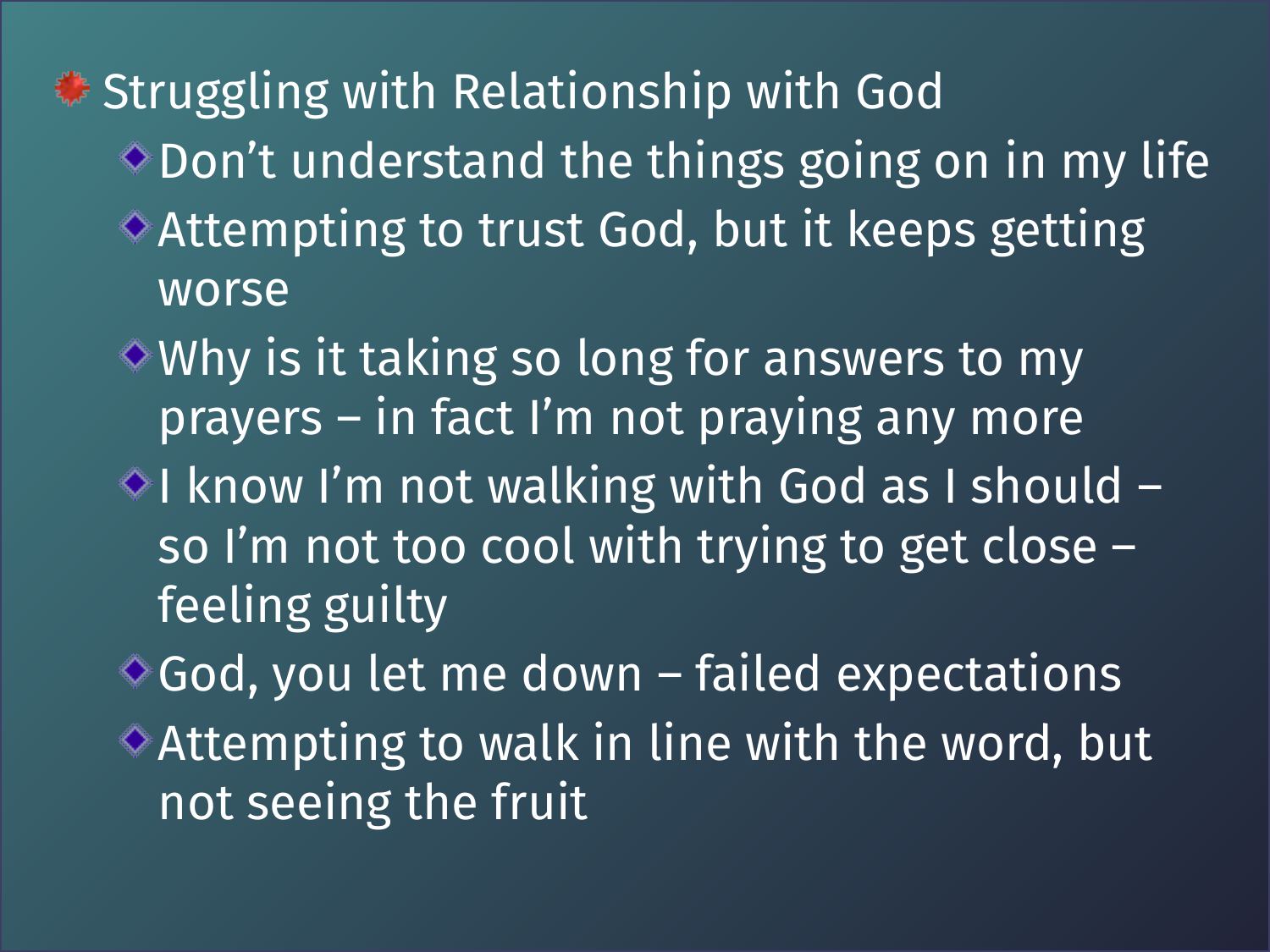

Struggling with Relationship with God
Don’t understand the things going on in my life
Attempting to trust God, but it keeps getting worse
Why is it taking so long for answers to my prayers – in fact I’m not praying any more
I know I’m not walking with God as I should – so I’m not too cool with trying to get close – feeling guilty
God, you let me down – failed expectations
Attempting to walk in line with the word, but not seeing the fruit